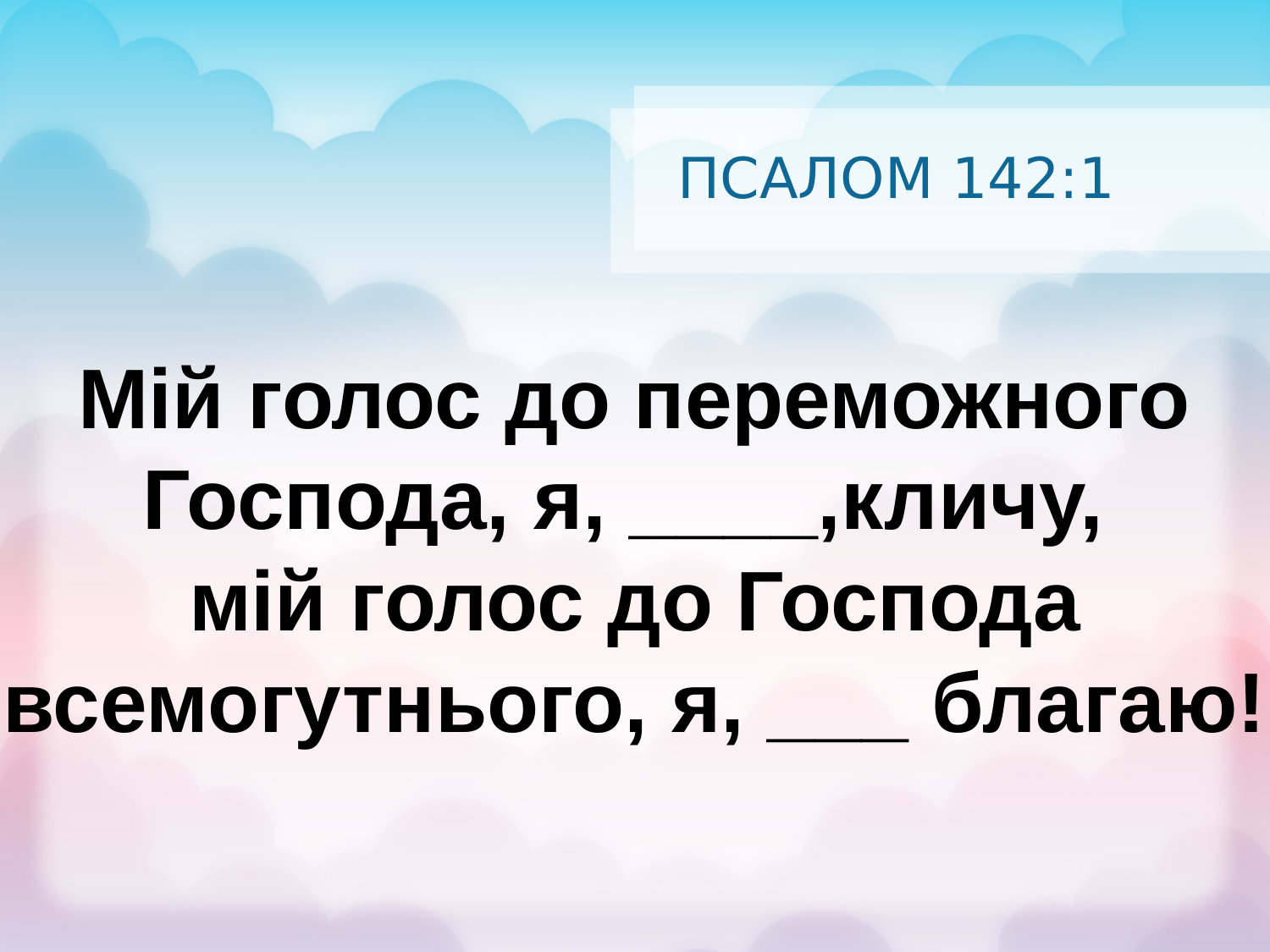

# ПСАЛОМ 142:1

Мій голос до переможного Господа, я, ____,кличу,
мій голос до Господа всемогутнього, я, ___ благаю!